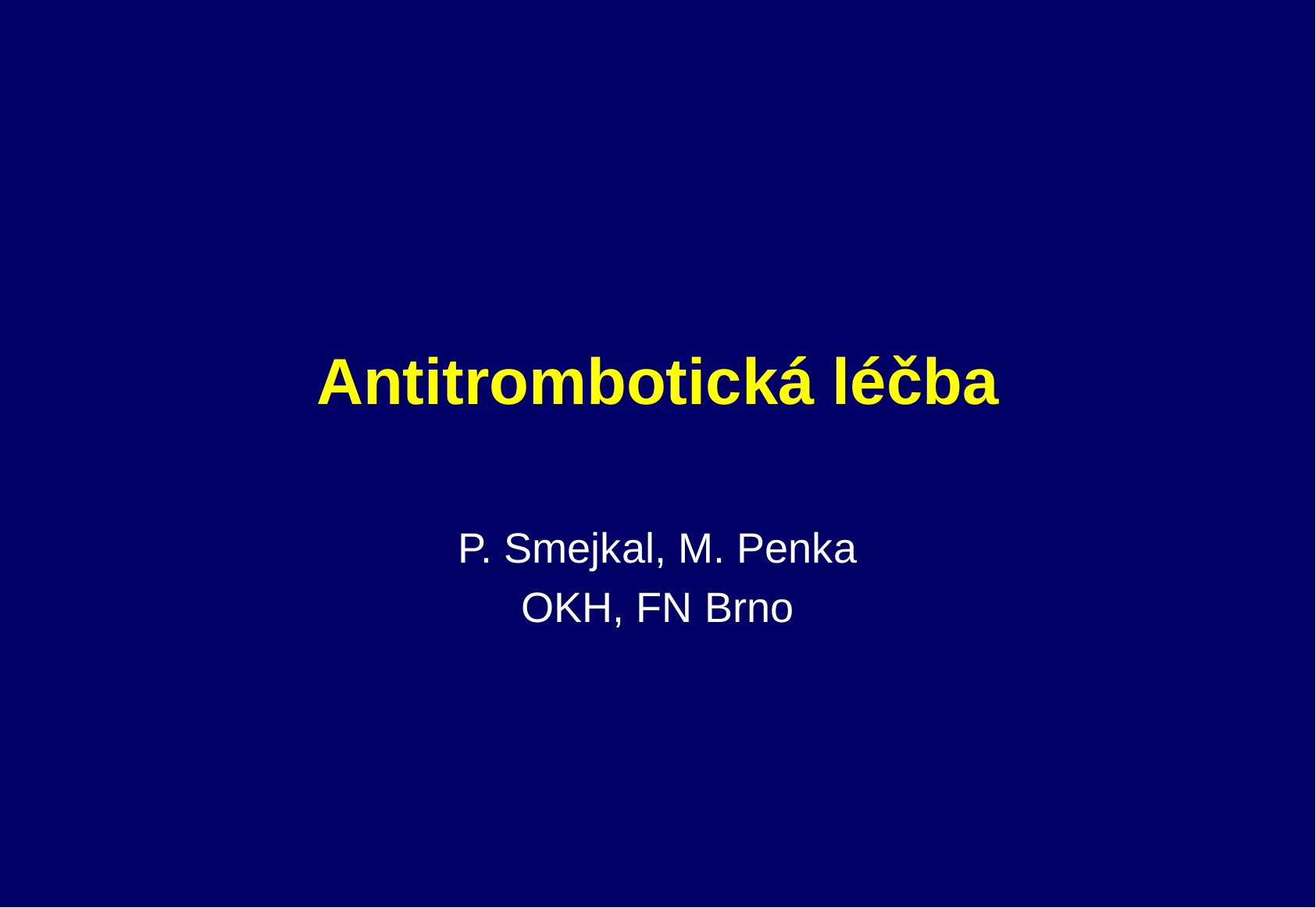

# Antitrombotická léčba
P. Smejkal, M. Penka
OKH, FN Brno